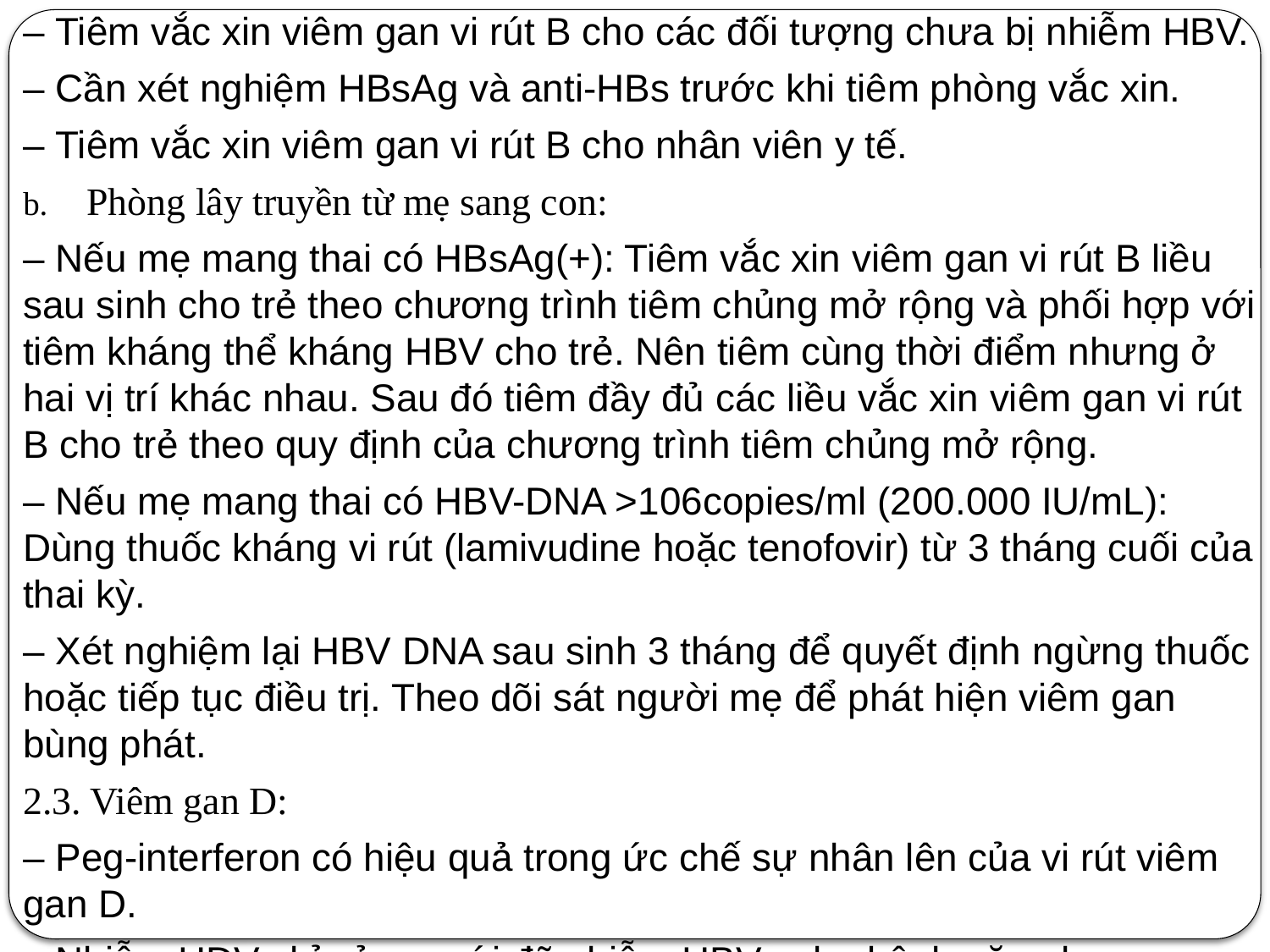

‒ Tiêm vắc xin viêm gan vi rút B cho các đối tượng chưa bị nhiễm HBV.
‒ Cần xét nghiệm HBsAg và anti-HBs trước khi tiêm phòng vắc xin.
‒ Tiêm vắc xin viêm gan vi rút B cho nhân viên y tế.
Phòng lây truyền từ mẹ sang con:
‒ Nếu mẹ mang thai có HBsAg(+): Tiêm vắc xin viêm gan vi rút B liều sau sinh cho trẻ theo chương trình tiêm chủng mở rộng và phối hợp với tiêm kháng thể kháng HBV cho trẻ. Nên tiêm cùng thời điểm nhưng ở hai vị trí khác nhau. Sau đó tiêm đầy đủ các liều vắc xin viêm gan vi rút B cho trẻ theo quy định của chương trình tiêm chủng mở rộng.
‒ Nếu mẹ mang thai có HBV-DNA >106copies/ml (200.000 IU/mL): Dùng thuốc kháng vi rút (lamivudine hoặc tenofovir) từ 3 tháng cuối của thai kỳ.
‒ Xét nghiệm lại HBV DNA sau sinh 3 tháng để quyết định ngừng thuốc hoặc tiếp tục điều trị. Theo dõi sát người mẹ để phát hiện viêm gan bùng phát.
2.3. Viêm gan D:
‒ Peg-interferon có hiệu quả trong ức chế sự nhân lên của vi rút viêm gan D.
‒ Nhiễm HDV chỉ xảy ra với đã nhiễm HBV→cho bệnh nặng hơn.
‒ Vaccin tiêm phòng HBV có tác dụng phòng cho cả HDV.